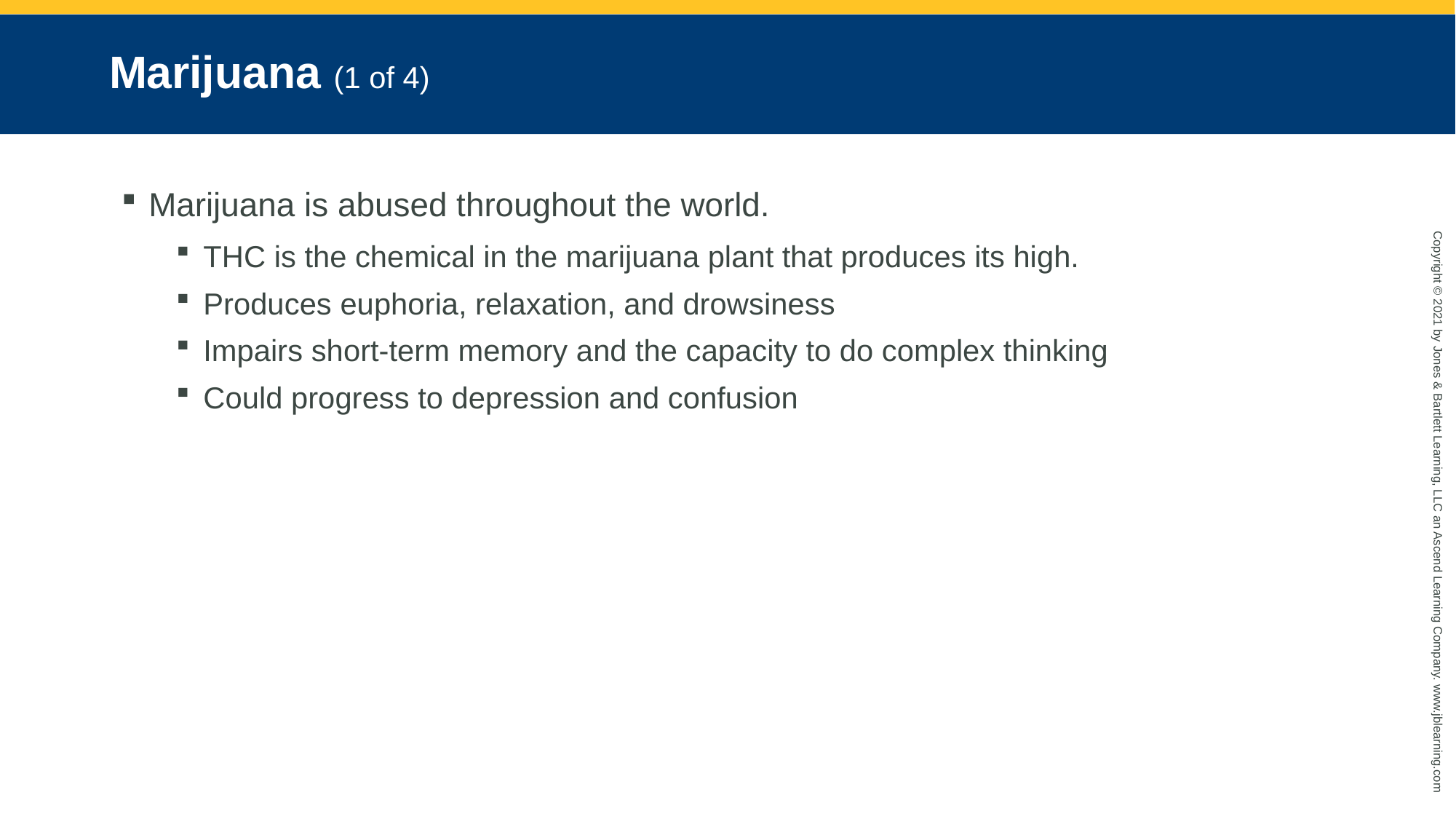

# Marijuana (1 of 4)
Marijuana is abused throughout the world.
THC is the chemical in the marijuana plant that produces its high.
Produces euphoria, relaxation, and drowsiness
Impairs short-term memory and the capacity to do complex thinking
Could progress to depression and confusion